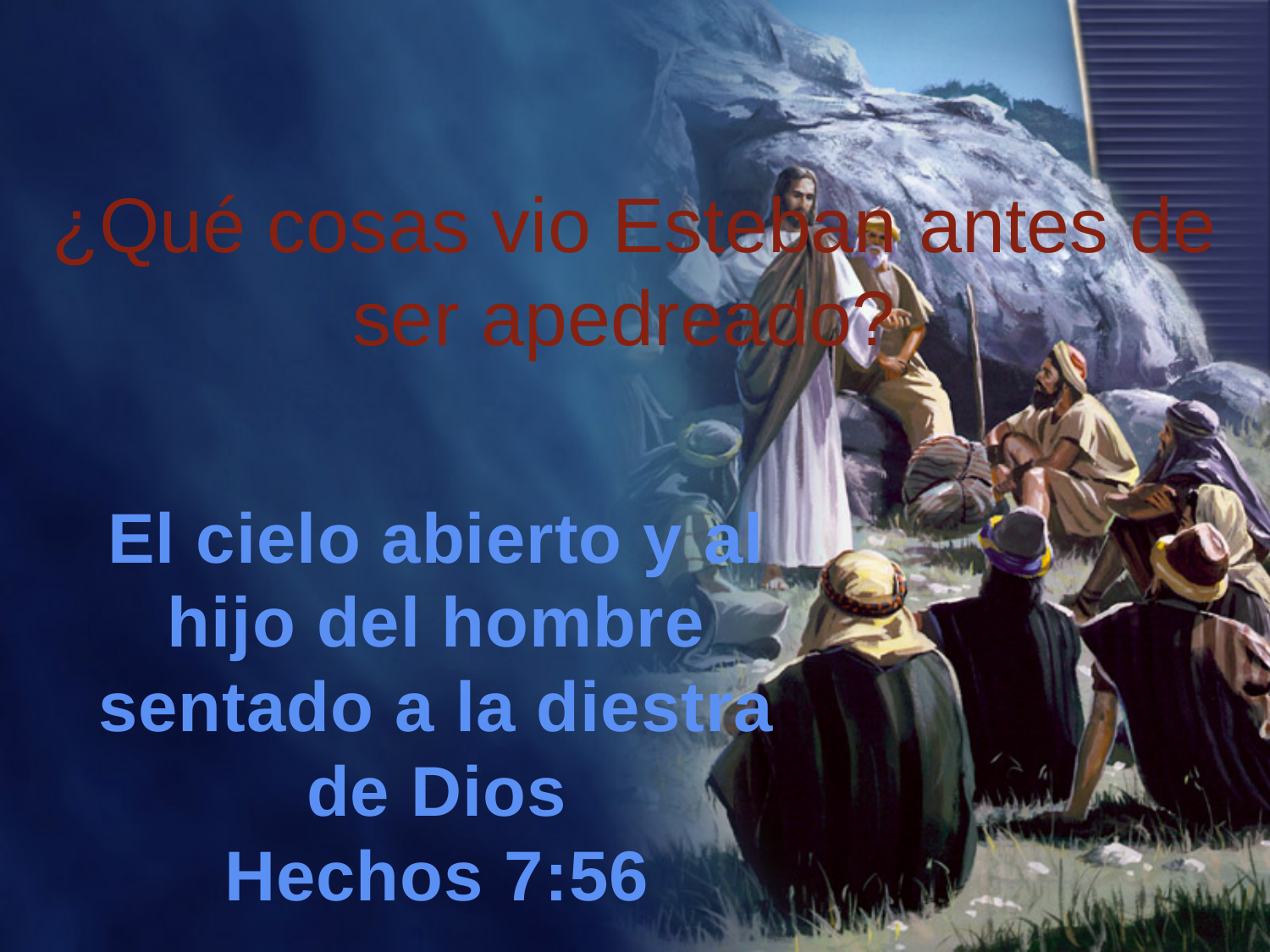

¿Qué cosas vio Esteban antes de ser apedreado?
El cielo abierto y al hijo del hombre sentado a la diestra de Dios
Hechos 7:56